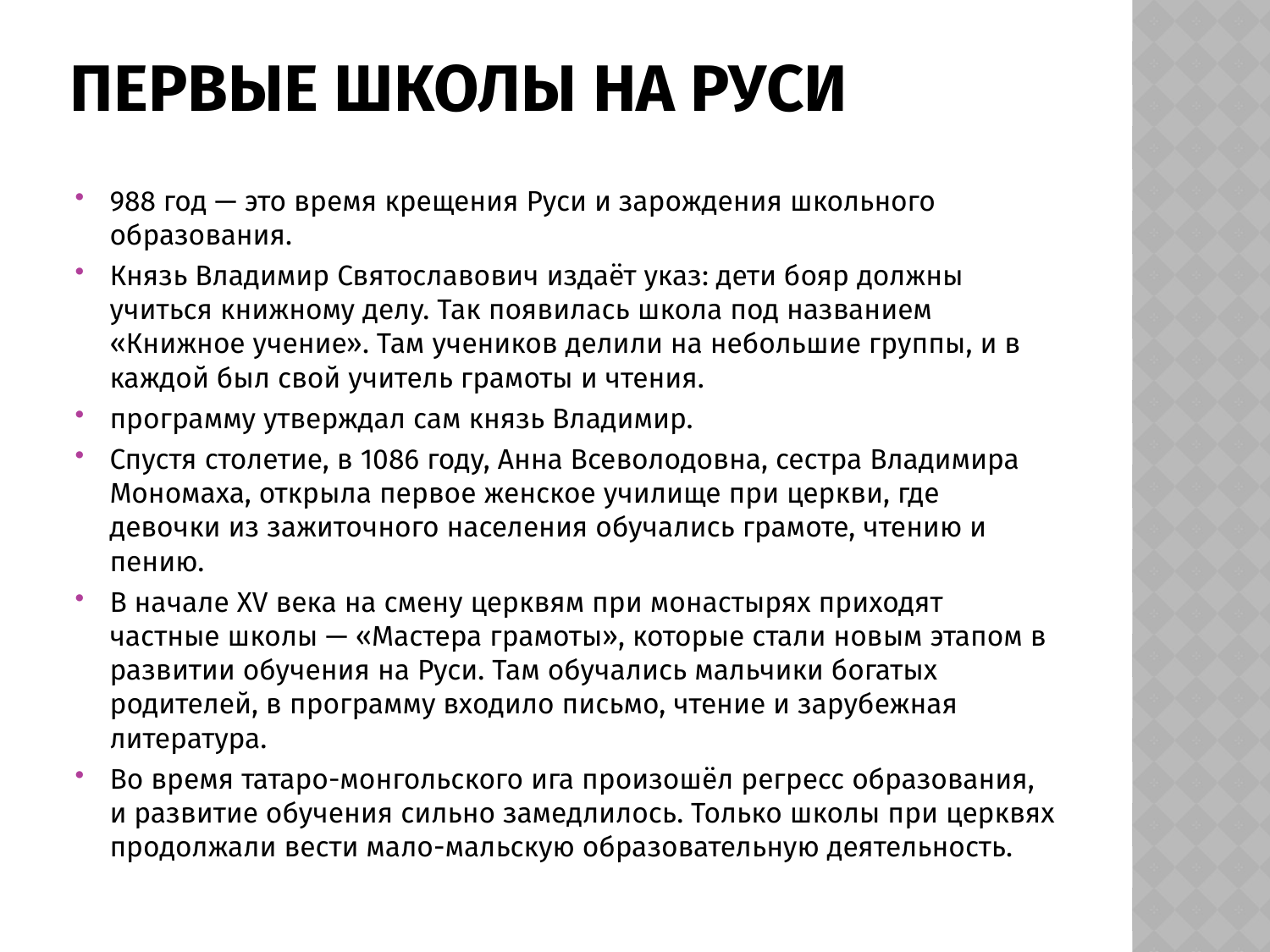

# Первые школы на Руси
988 год — это время крещения Руси и зарождения школьного образования.
Князь Владимир Святославович издаёт указ: дети бояр должны учиться книжному делу. Так появилась школа под названием «Книжное учение». Там учеников делили на небольшие группы, и в каждой был свой учитель грамоты и чтения.
программу утверждал сам князь Владимир.
Спустя столетие, в 1086 году, Анна Всеволодовна, сестра Владимира Мономаха, открыла первое женское училище при церкви, где девочки из зажиточного населения обучались грамоте, чтению и пению.
В начале XV века на смену церквям при монастырях приходят частные школы — «Мастера грамоты», которые стали новым этапом в развитии обучения на Руси. Там обучались мальчики богатых родителей, в программу входило письмо, чтение и зарубежная литература.
Во время татаро-монгольского ига произошёл регресс образования, и развитие обучения сильно замедлилось. Только школы при церквях продолжали вести мало-мальскую образовательную деятельность.